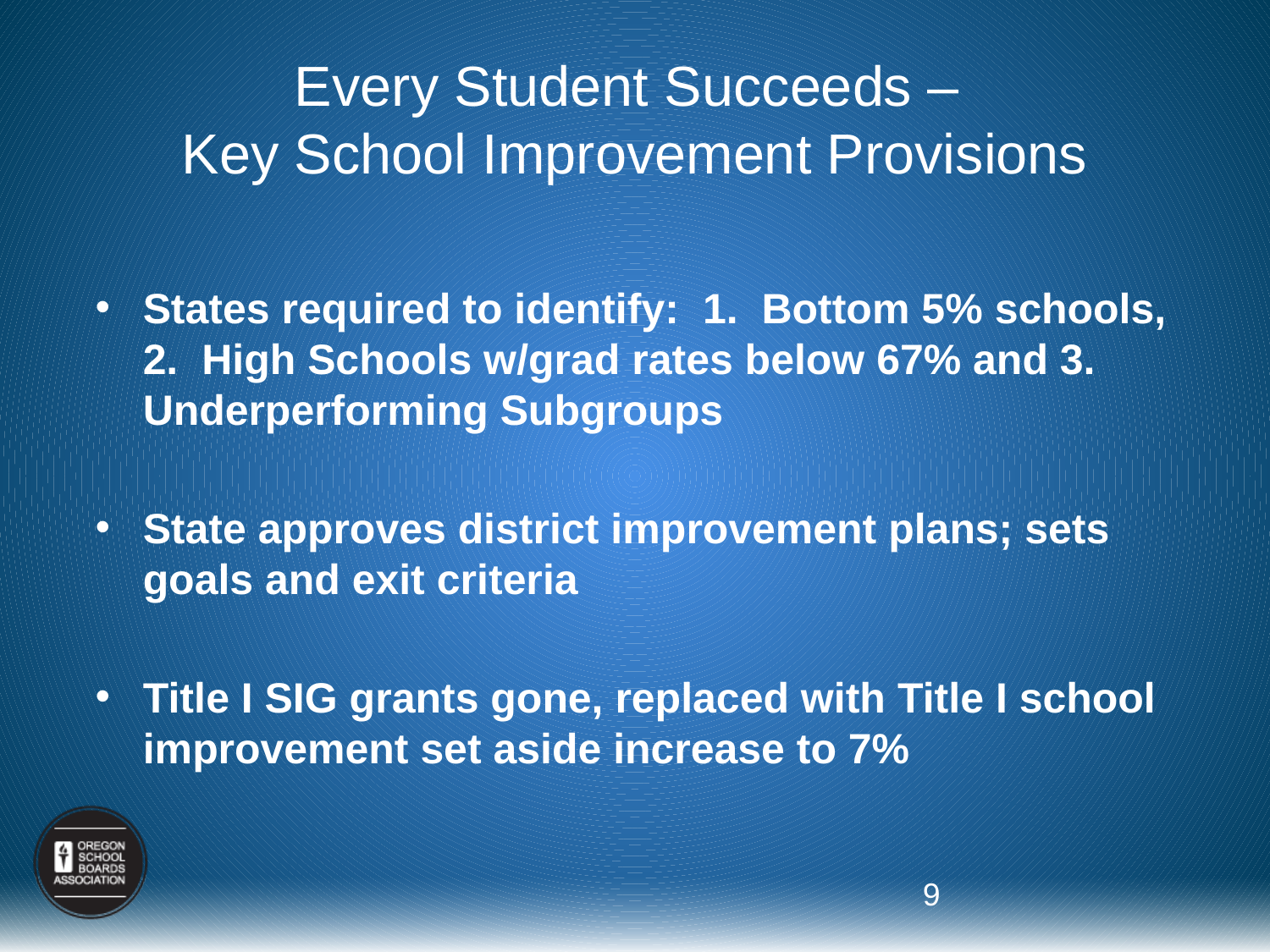

# Every Student Succeeds – Key School Improvement Provisions

States required to identify:  1.  Bottom 5% schools, 2.  High Schools w/grad rates below 67% and 3. Underperforming Subgroups

State approves district improvement plans; sets goals and exit criteria

Title I SIG grants gone, replaced with Title I school improvement set aside increase to 7%

9